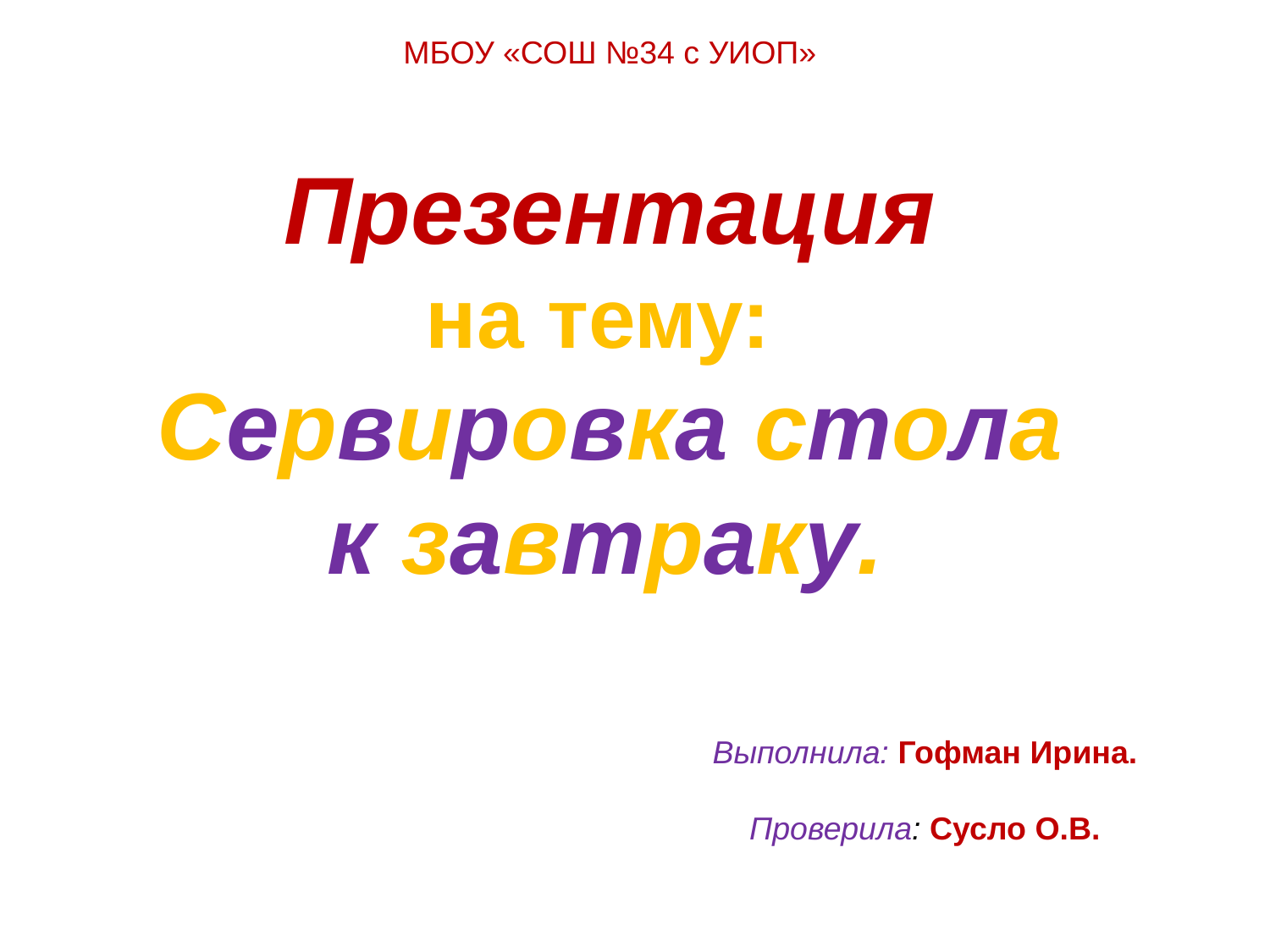

МБОУ «СОШ №34 с УИОП»
Презентация
на тему:
Сервировка стола к завтраку.
Выполнила: Гофман Ирина.

Проверила: Сусло О.В.